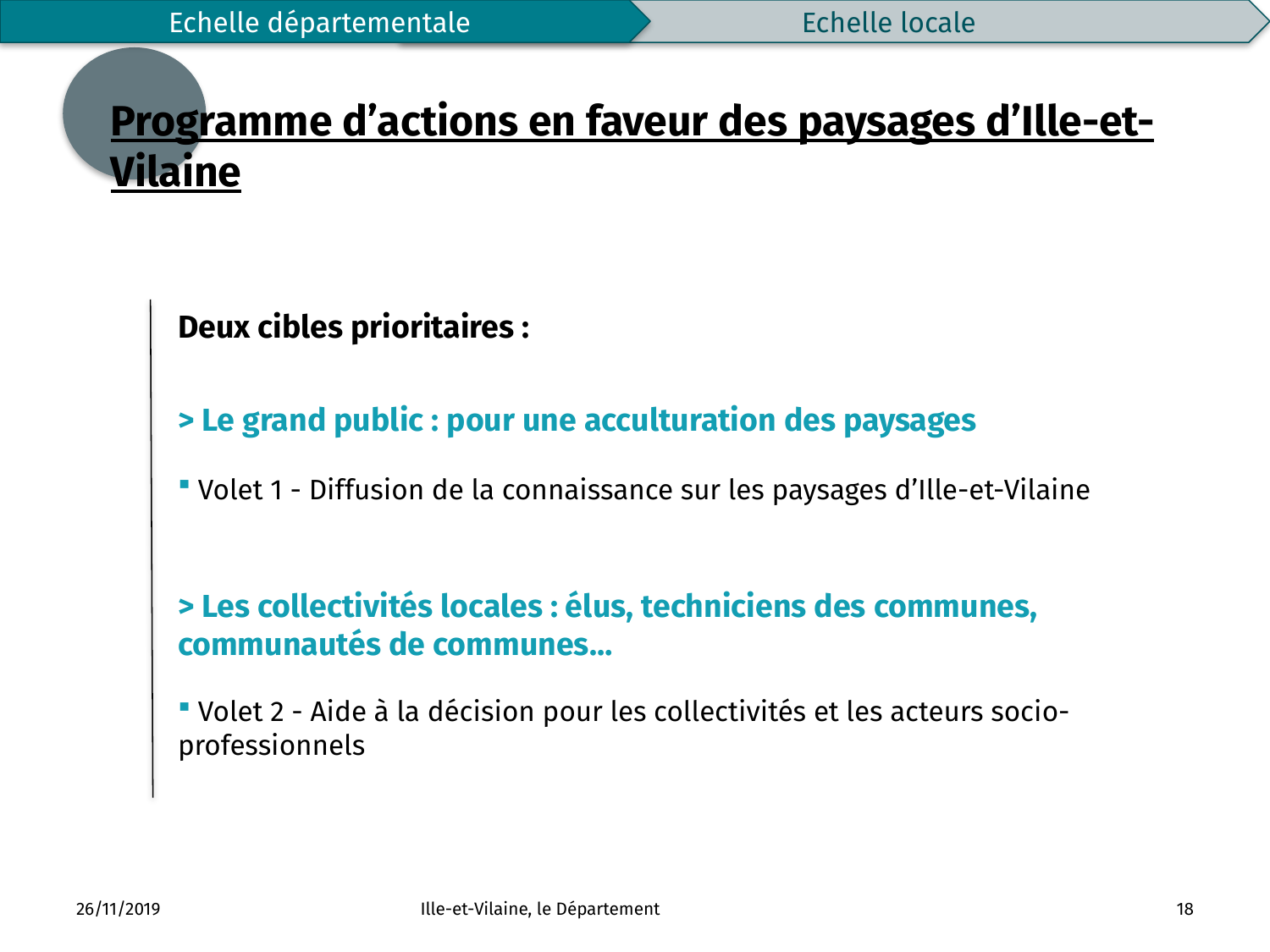

Echelle départementale
                Echelle locale
# Programme d’actions en faveur des paysages d’Ille-et-Vilaine
Deux cibles prioritaires :

> Le grand public : pour une acculturation des paysages

 Volet 1 - Diffusion de la connaissance sur les paysages d’Ille-et-Vilaine

> Les collectivités locales : élus, techniciens des communes, communautés de communes…
 Volet 2 - Aide à la décision pour les collectivités et les acteurs socio-professionnels

26/11/2019
Ille-et-Vilaine, le Département
18